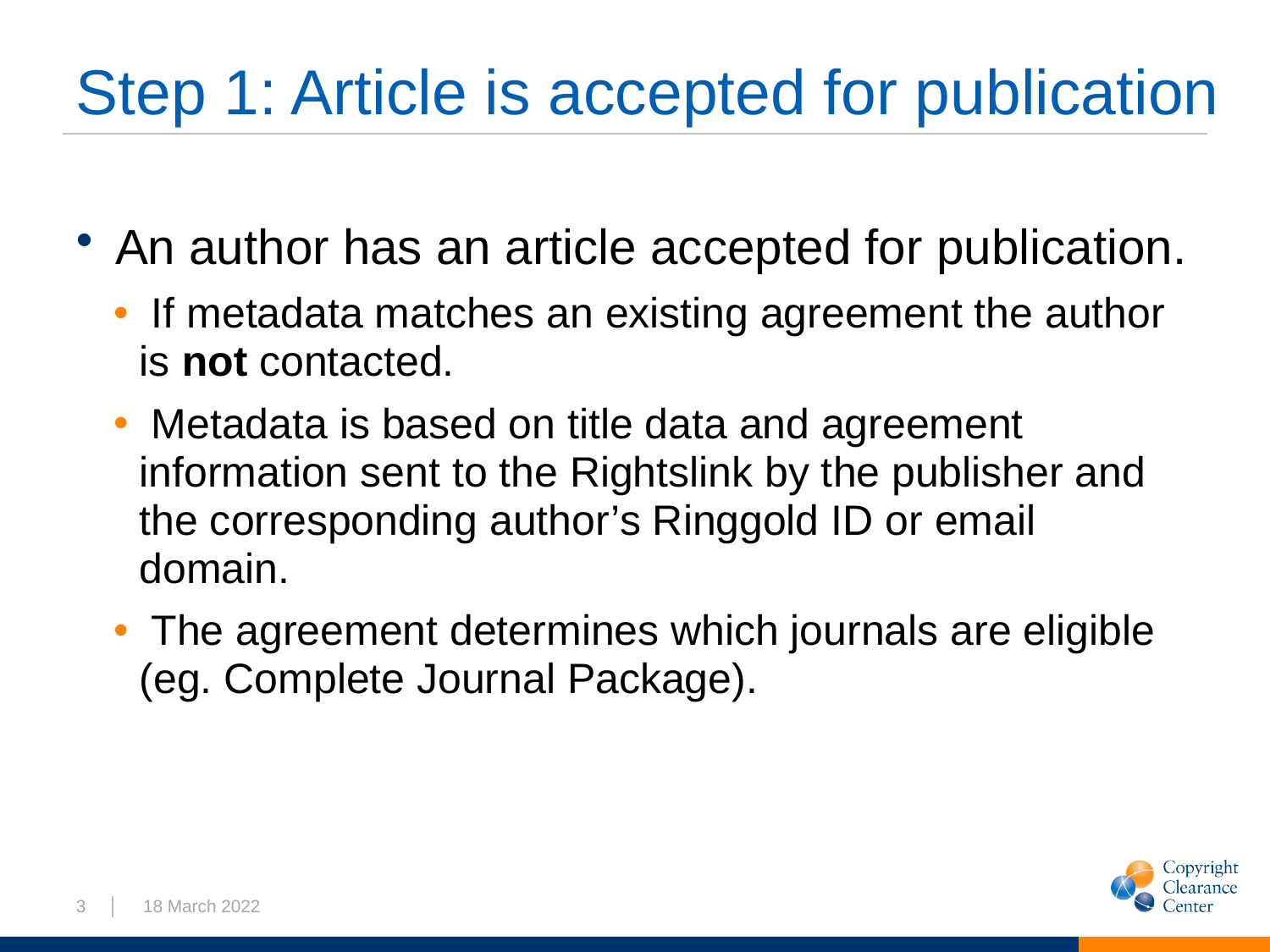

Step 1: Article is accepted for publication
 An author has an article accepted for publication.
 If metadata matches an existing agreement the author is not contacted.
 Metadata is based on title data and agreement information sent to the Rightslink by the publisher and the corresponding author’s Ringgold ID or email domain.
 The agreement determines which journals are eligible (eg. Complete Journal Package).

3
│     18 March 2022